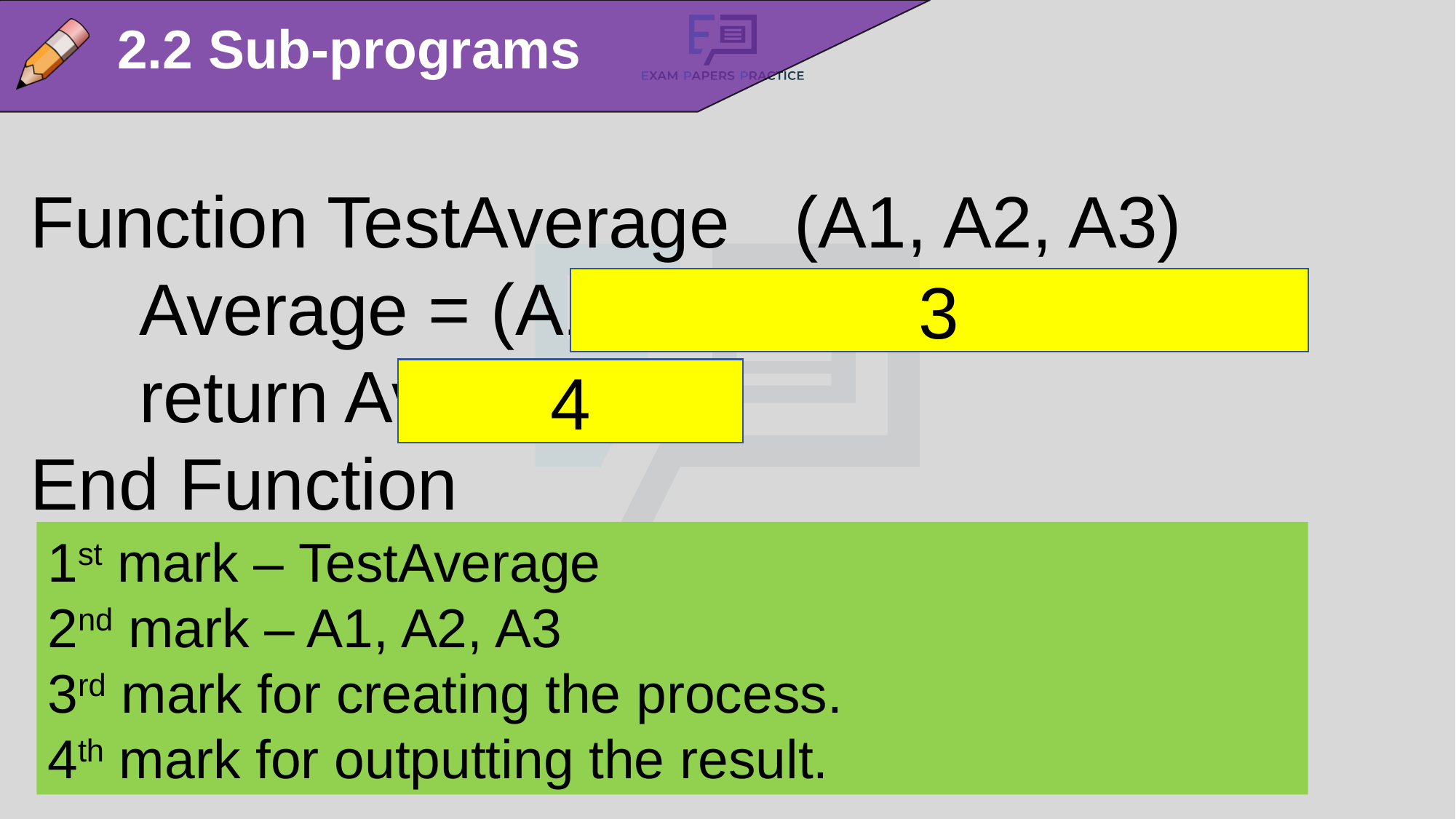

2.2 Sub-programs

Function TestAverage	(A1, A2, A3)
	Average = (A1 + A2 + A3) / 3
	return Average
End Function
3
4
1st mark – TestAverage
2nd mark – A1, A2, A3
3rd mark for creating the process.
4th mark for outputting the result.